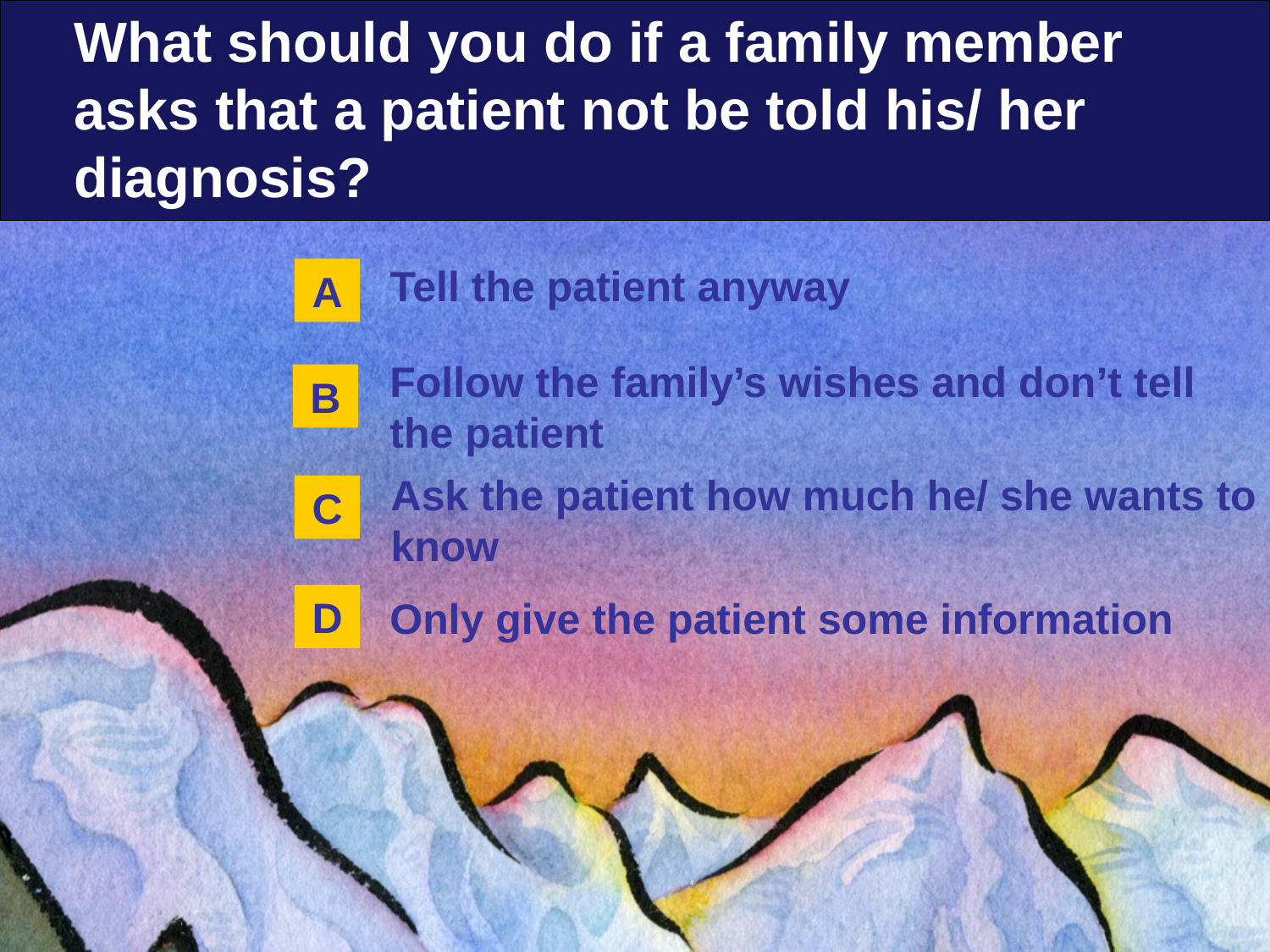

What should you do if a family member asks that a patient not be told his/ her diagnosis?
Tell the patient anyway
A
Follow the family’s wishes and don’t tell the patient
B
Ask the patient how much he/ she wants to know
C
D
Only give the patient some information